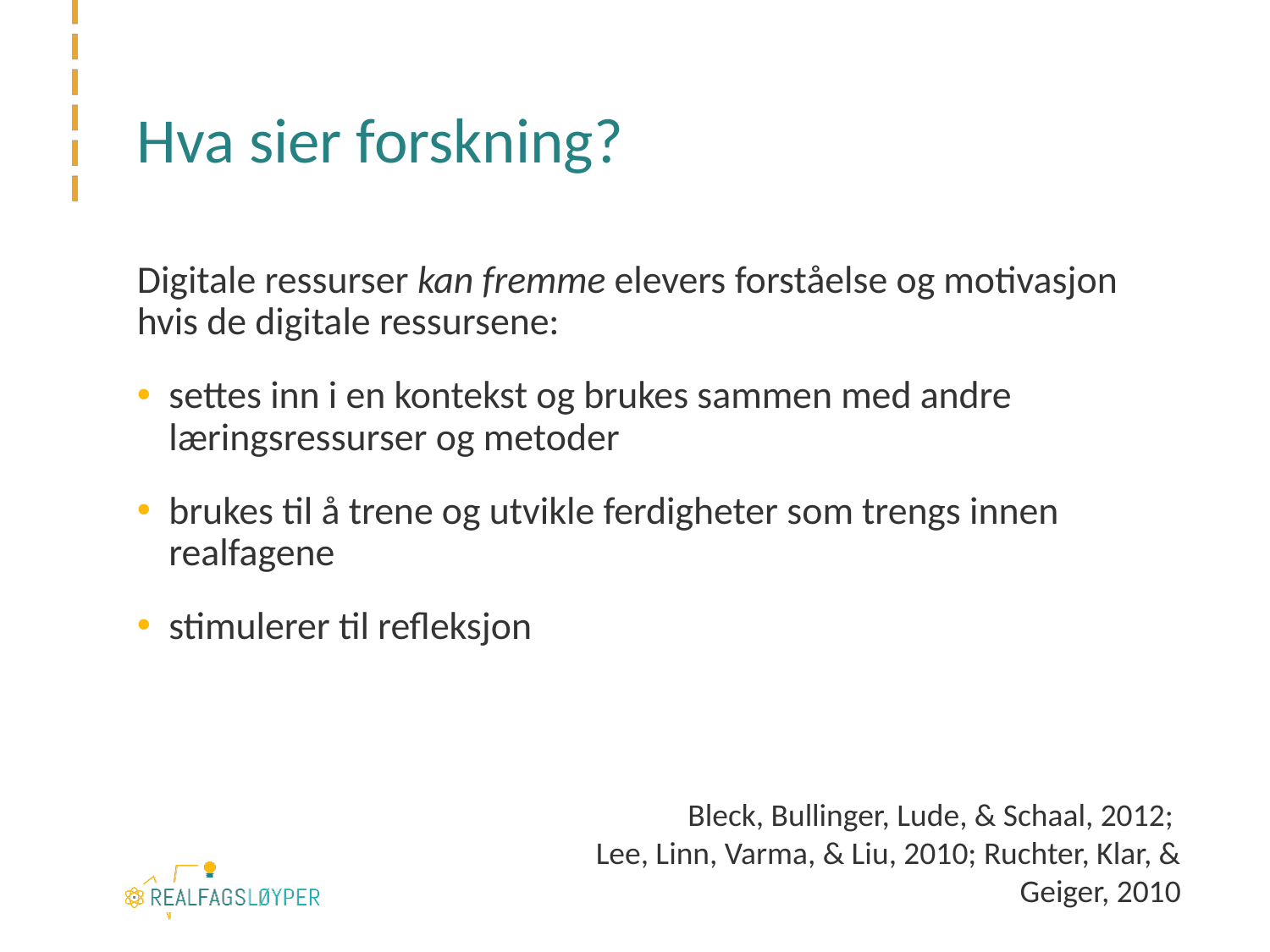

# Hva sier forskning?
Digitale ressurser kan fremme elevers forståelse og motivasjon hvis de digitale ressursene:
settes inn i en kontekst og brukes sammen med andre læringsressurser og metoder
brukes til å trene og utvikle ferdigheter som trengs innen realfagene
stimulerer til refleksjon

Bleck, Bullinger, Lude, & Schaal, 2012;
Lee, Linn, Varma, & Liu, 2010; Ruchter, Klar, & Geiger, 2010